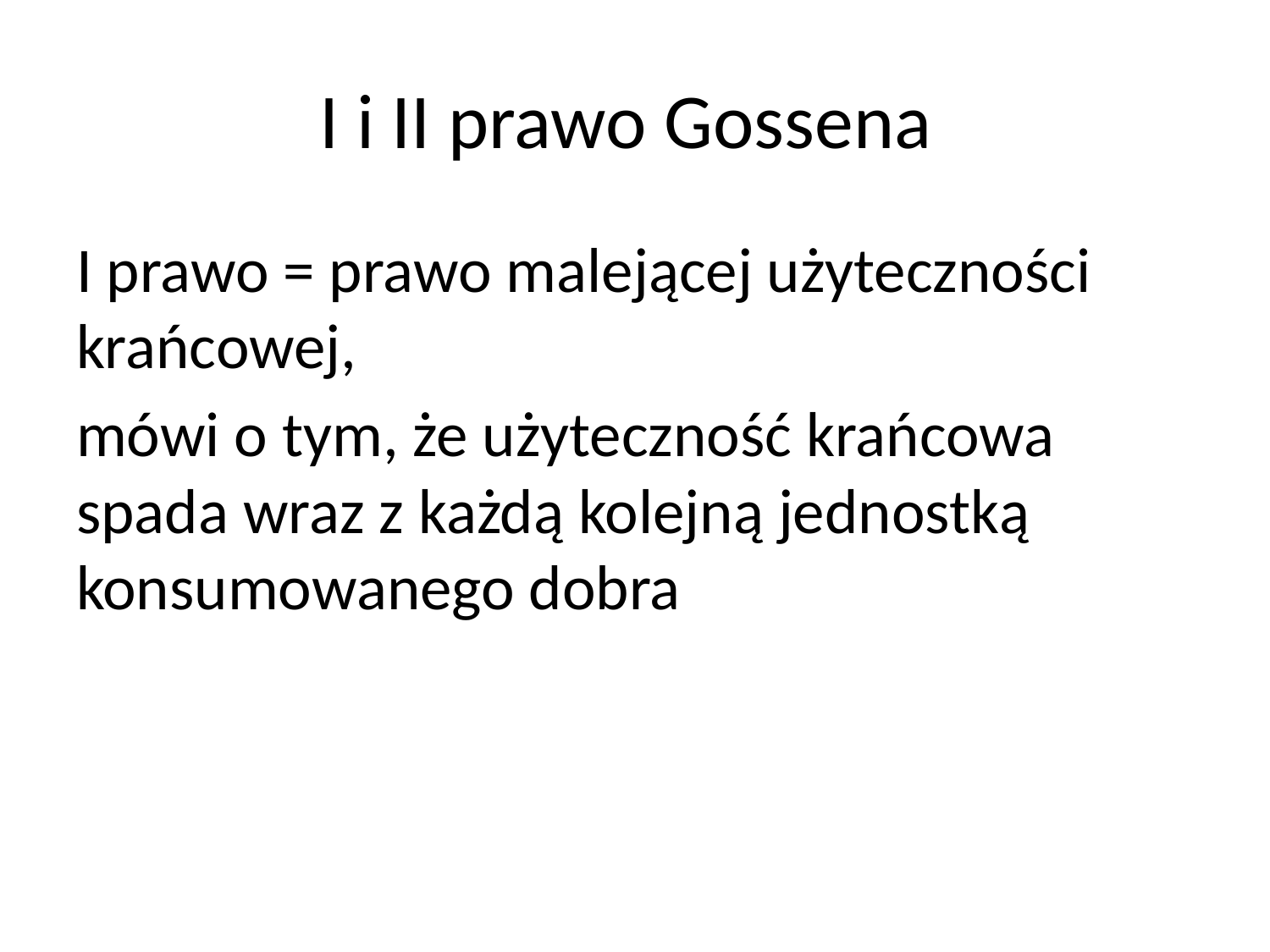

# I i II prawo Gossena
I prawo = prawo malejącej użyteczności krańcowej,
mówi o tym, że użyteczność krańcowa spada wraz z każdą kolejną jednostką konsumowanego dobra